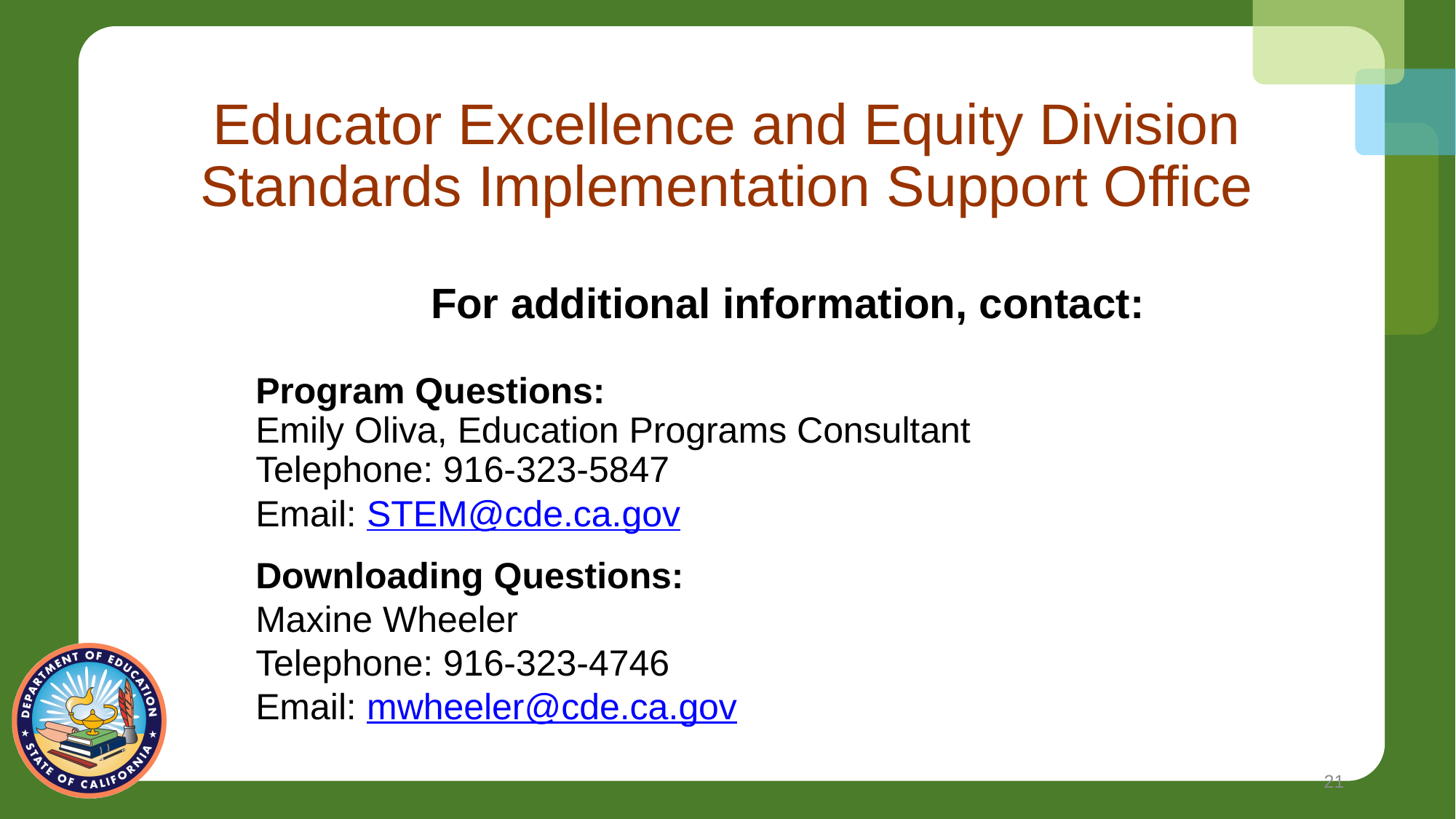

# Educator Excellence and Equity Division Standards Implementation Support Office
For additional information, contact:
Program Questions:
Emily Oliva, Education Programs Consultant
Telephone: 916-323-5847
Email: STEM@cde.ca.gov
Downloading Questions:
Maxine Wheeler
Telephone: 916-323-4746
Email: mwheeler@cde.ca.gov
21